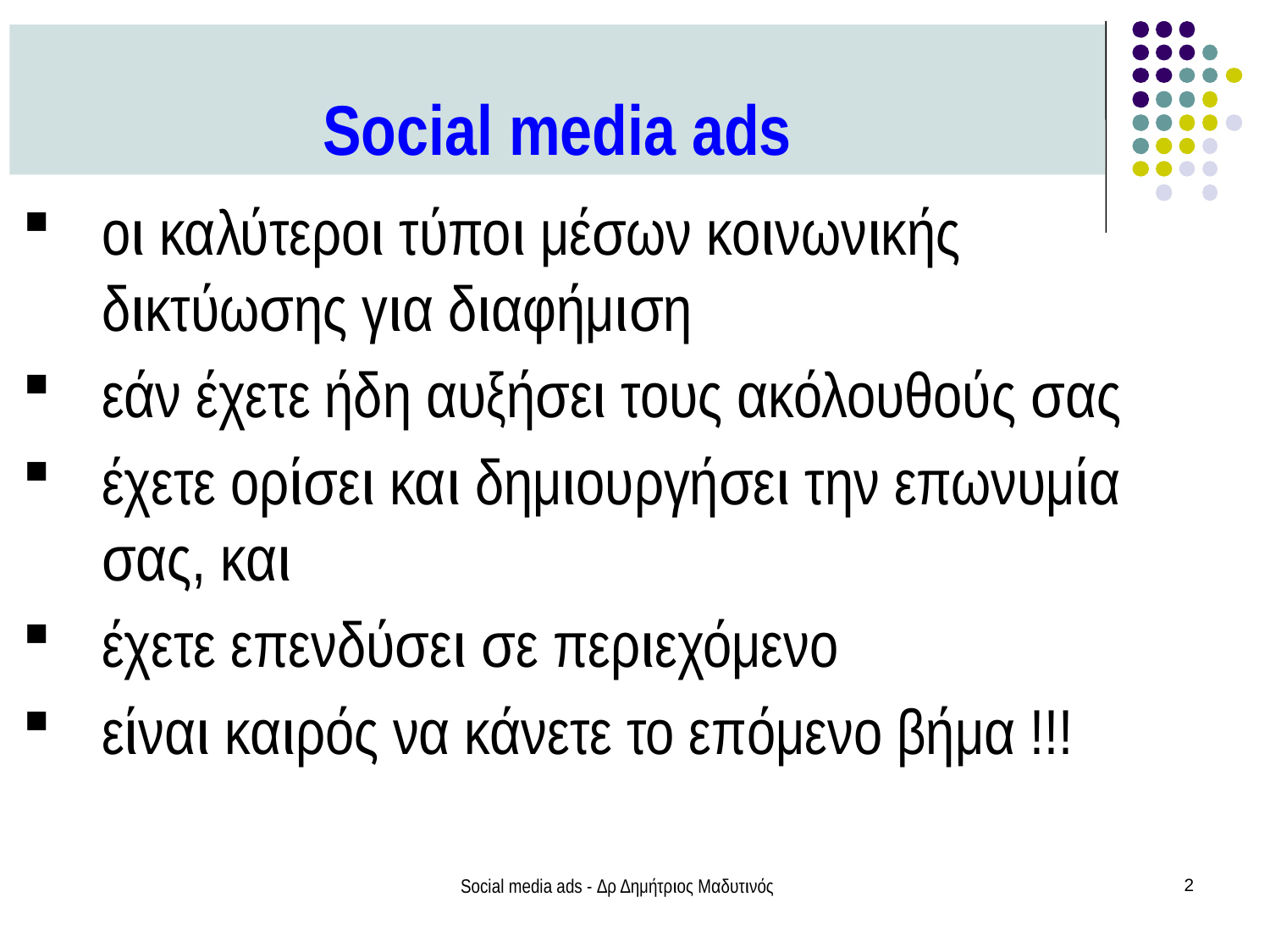

Social media ads
οι καλύτεροι τύποι μέσων κοινωνικής δικτύωσης για διαφήμιση
εάν έχετε ήδη αυξήσει τους ακόλουθούς σας
έχετε ορίσει και δημιουργήσει την επωνυμία σας, και
έχετε επενδύσει σε περιεχόμενο
είναι καιρός να κάνετε το επόμενο βήμα !!!
Social media ads - Δρ Δημήτριος Μαδυτινός
2